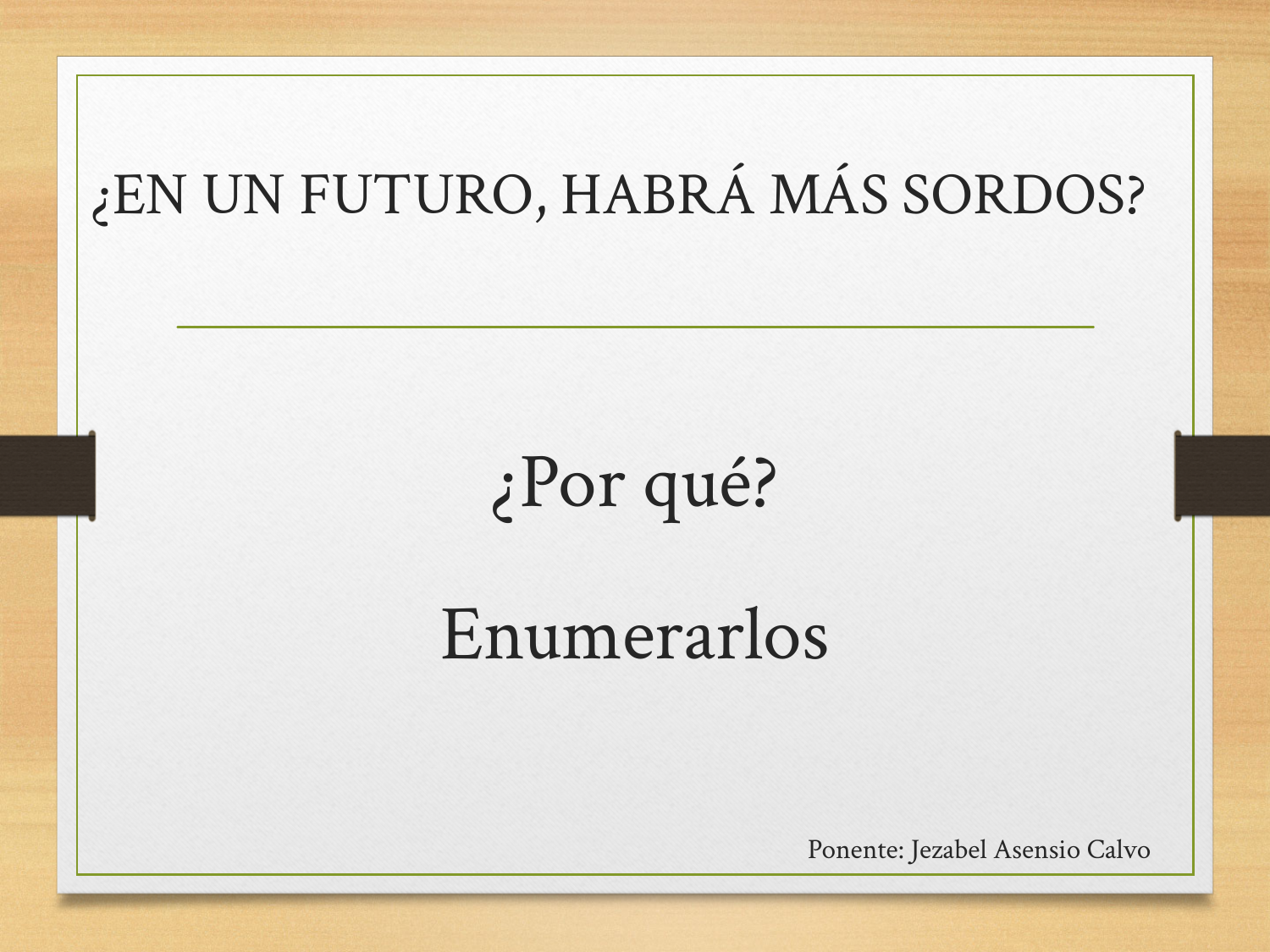

# ¿En un futuro, habrá más sordos?

¿Por qué?

Enumerarlos
Ponente: Jezabel Asensio Calvo